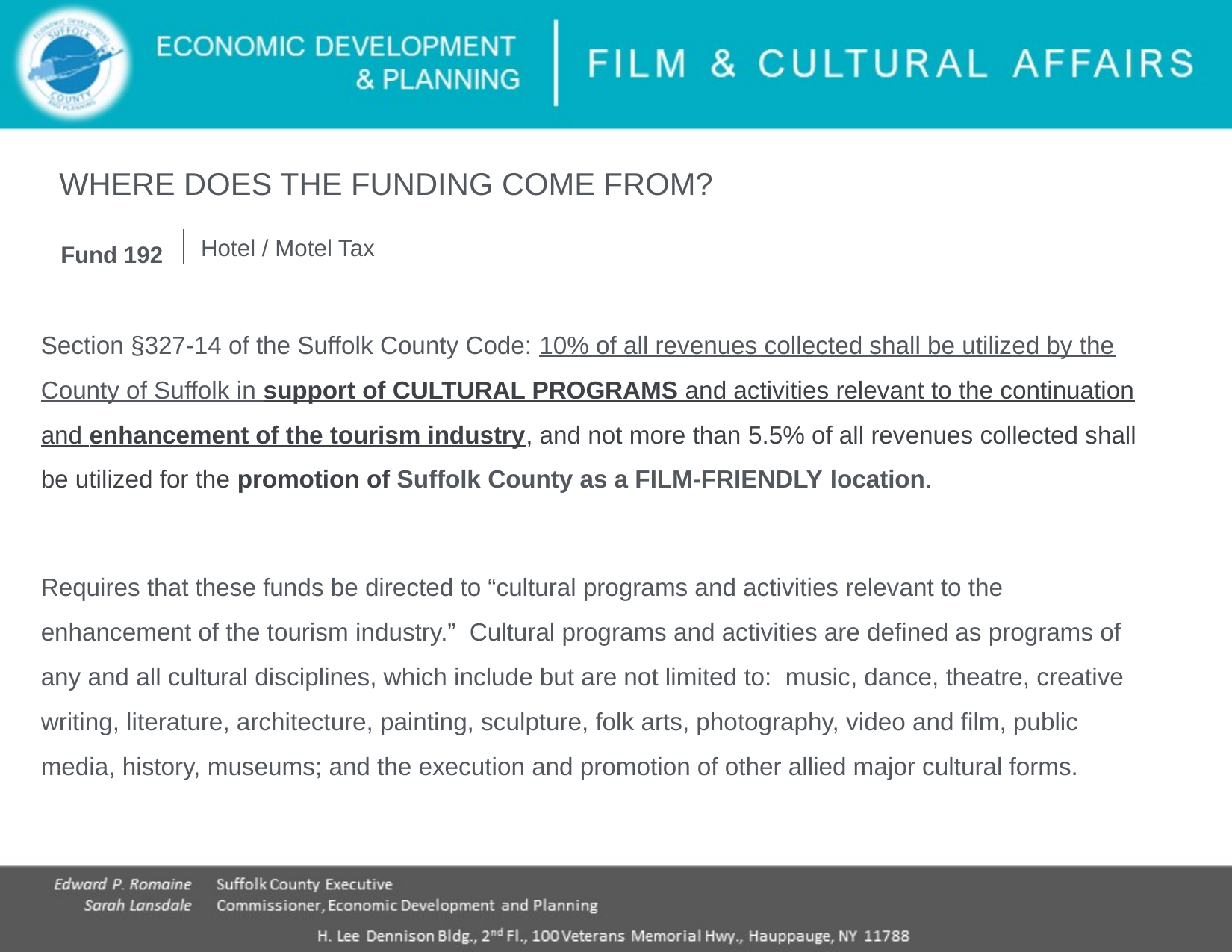

WHERE DOES THE FUNDING COME FROM?
Fund 192
Hotel / Motel Tax

Section §327-14 of the Suffolk County Code: 10% of all revenues collected shall be utilized by the County of Suffolk in support of CULTURAL PROGRAMS and activities relevant to the continuation and enhancement of the tourism industry, and not more than 5.5% of all revenues collected shall be utilized for the promotion of Suffolk County as a FILM-FRIENDLY location.

Requires that these funds be directed to “cultural programs and activities relevant to the enhancement of the tourism industry.”  Cultural programs and activities are defined as programs of any and all cultural disciplines, which include but are not limited to:  music, dance, theatre, creative writing, literature, architecture, painting, sculpture, folk arts, photography, video and film, public media, history, museums; and the execution and promotion of other allied major cultural forms.